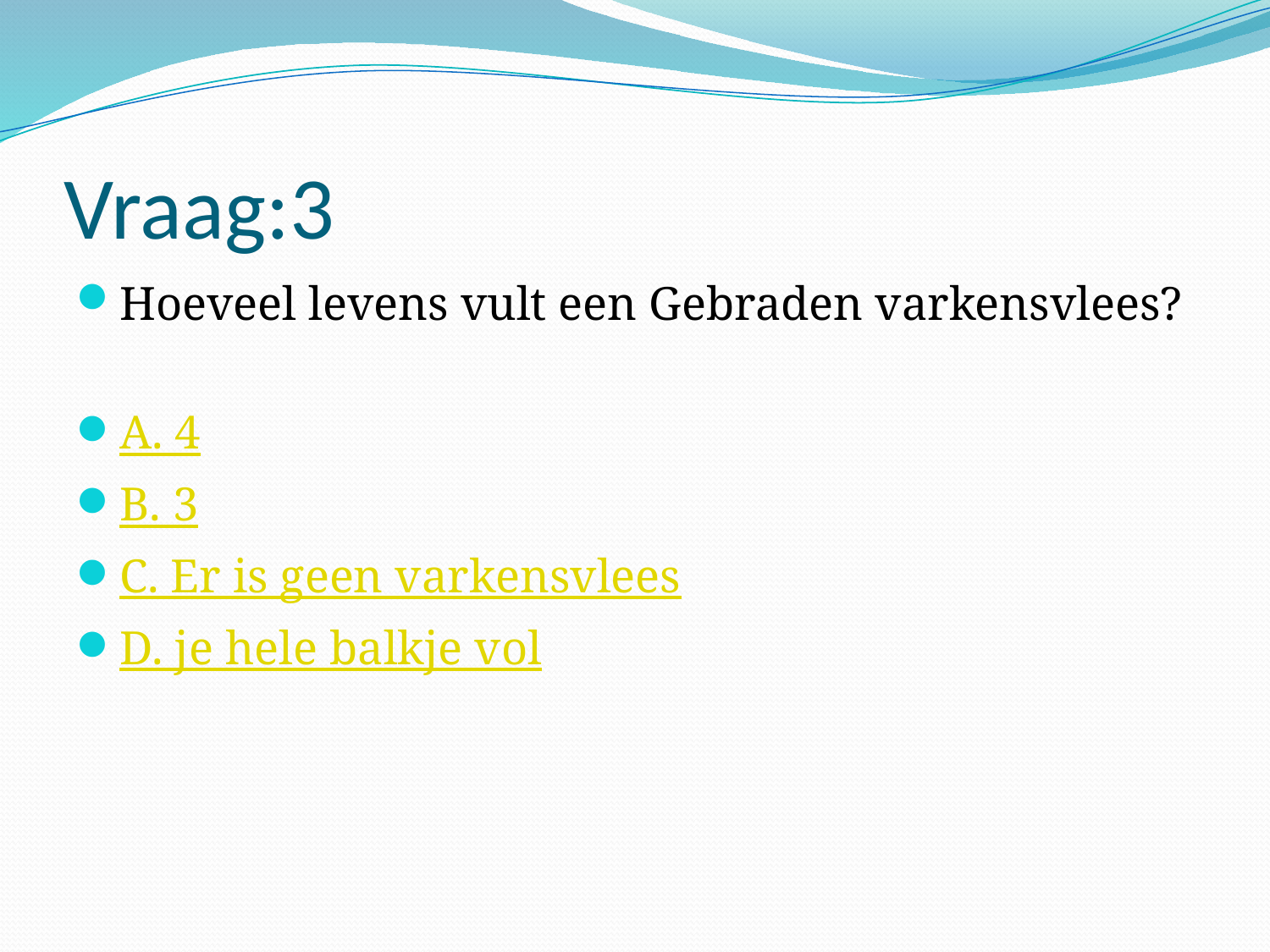

# Vraag:3
Hoeveel levens vult een Gebraden varkensvlees?

A. 4
B. 3
C. Er is geen varkensvlees
D. je hele balkje vol